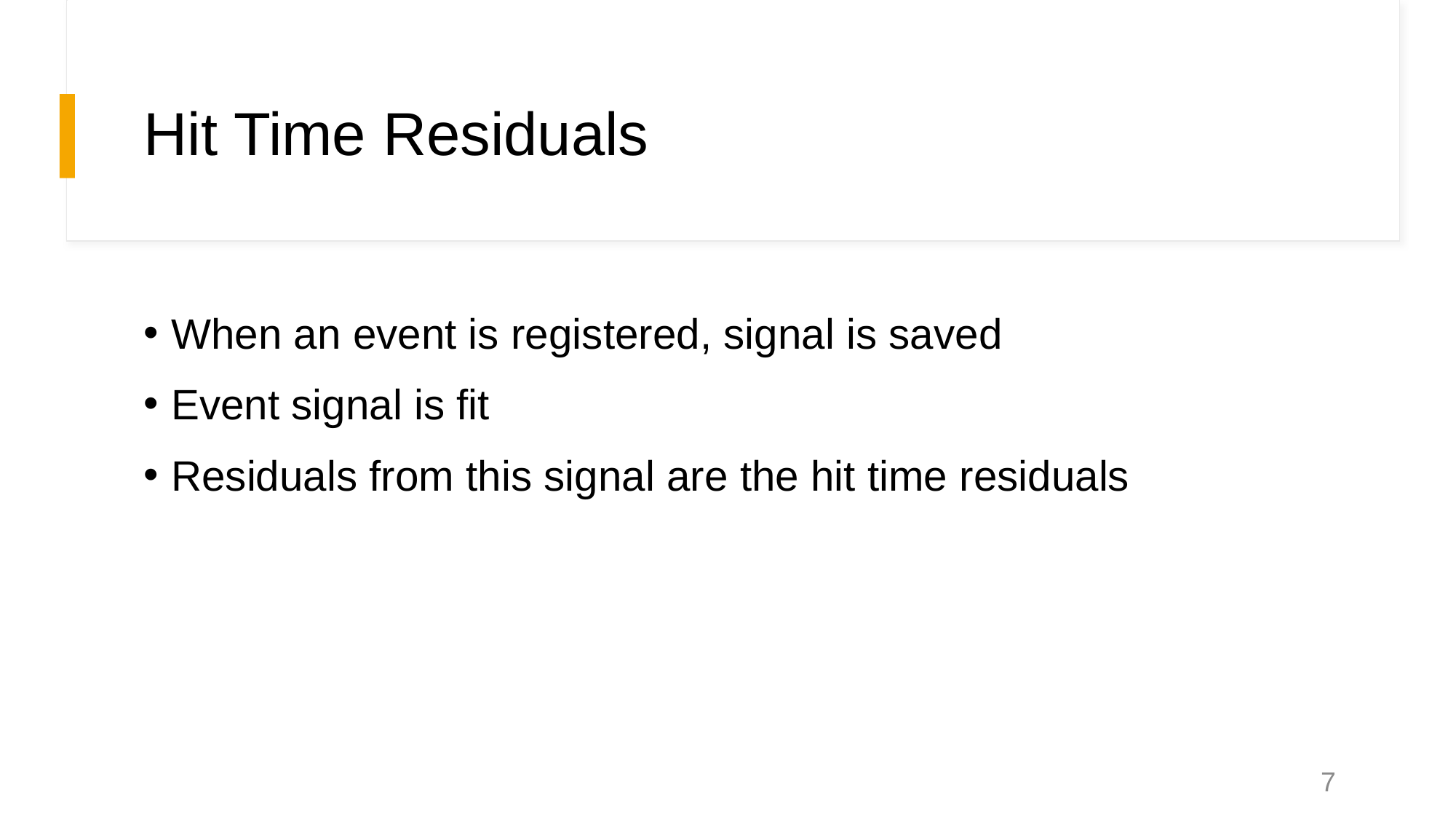

# Hit Time Residuals
When an event is registered, signal is saved
Event signal is fit
Residuals from this signal are the hit time residuals
7